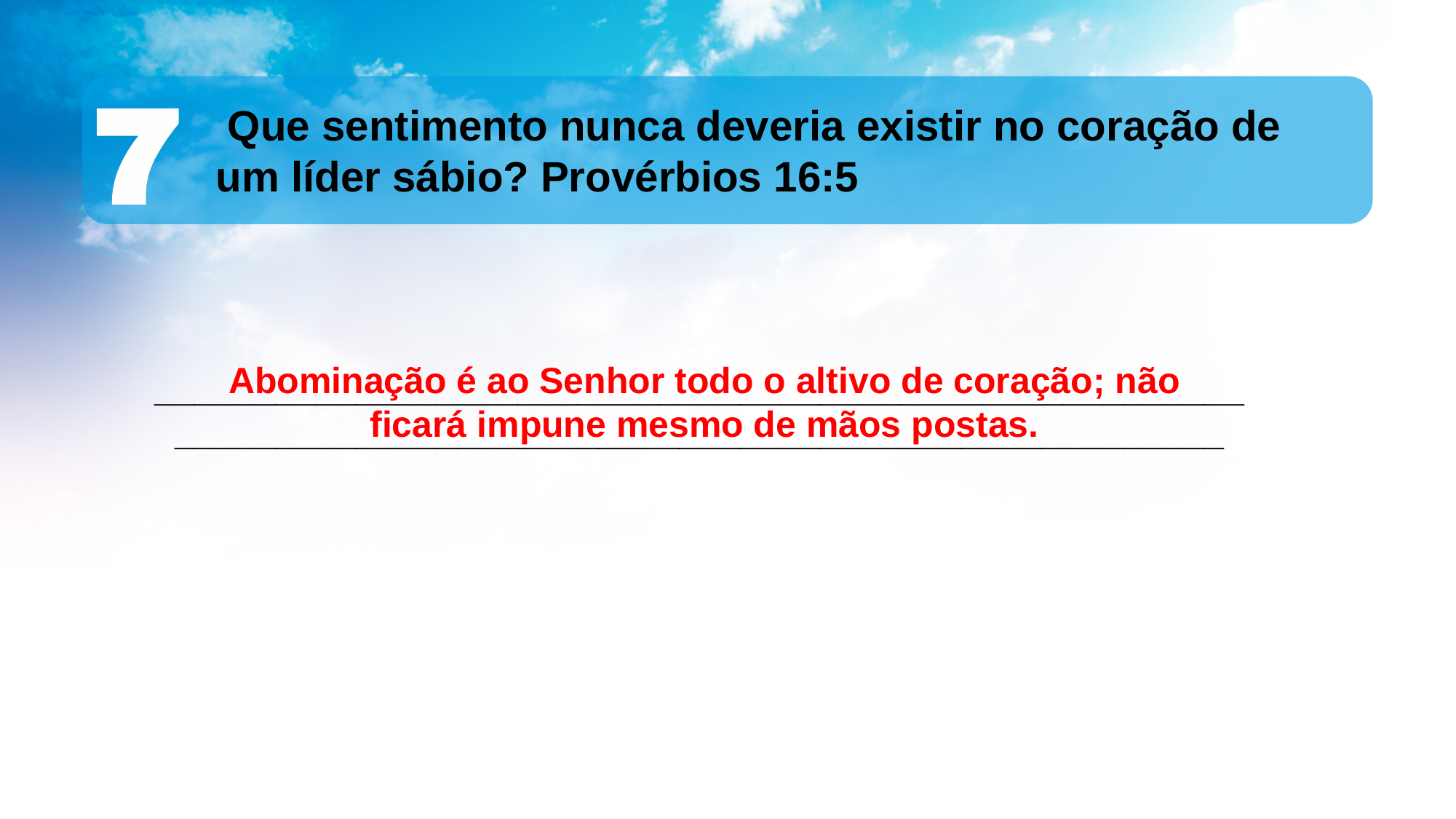

7

 Que sentimento nunca deveria existir no coração de um líder sábio? Provérbios 16:5
Abominação é ao Senhor todo o altivo de coração; não ficará impune mesmo de mãos postas.
__________________________________________________________________________________________________________